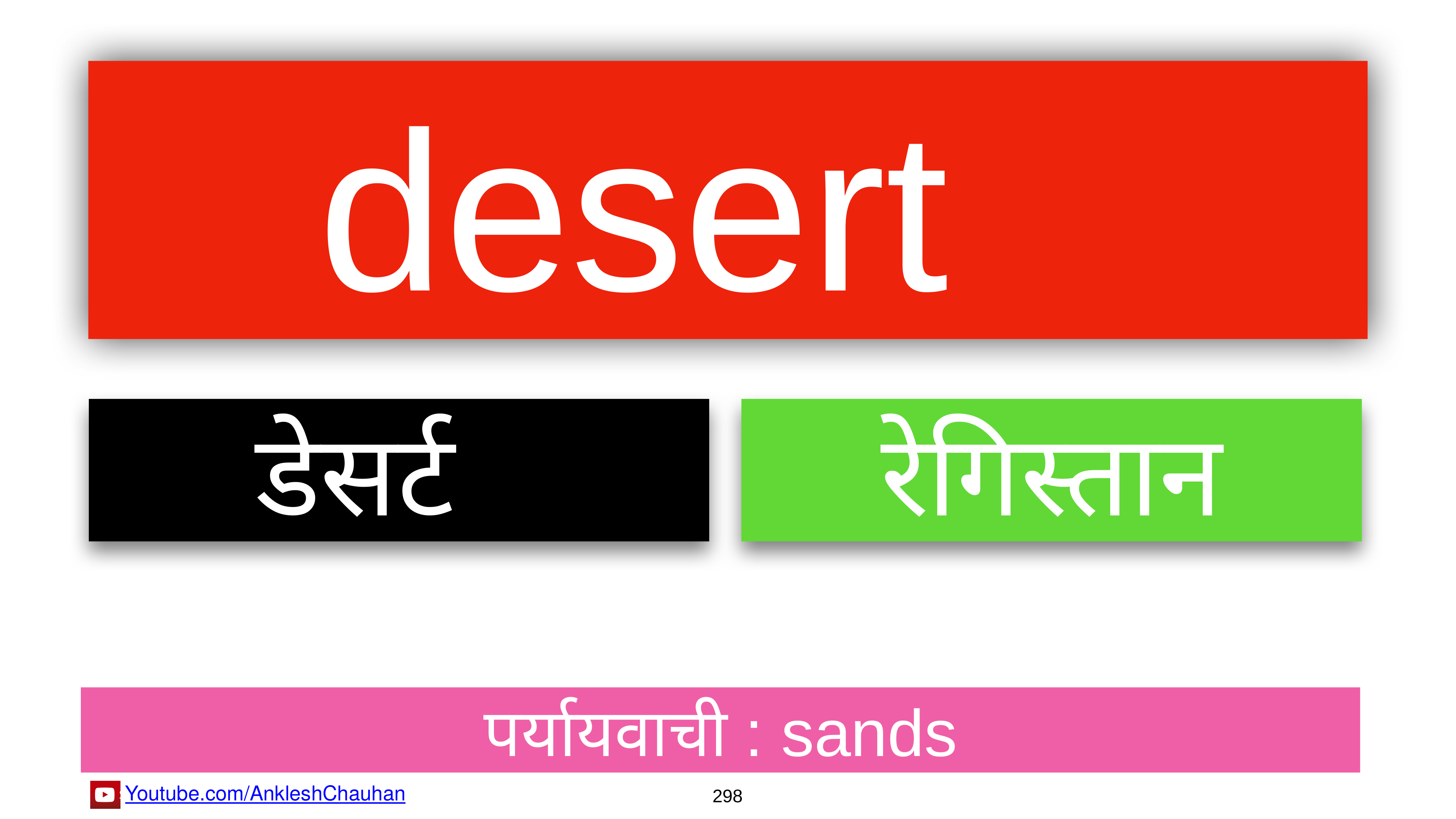

desert
डेसर्ट
रेगिस्तान
पर्यायवाची : sands
298